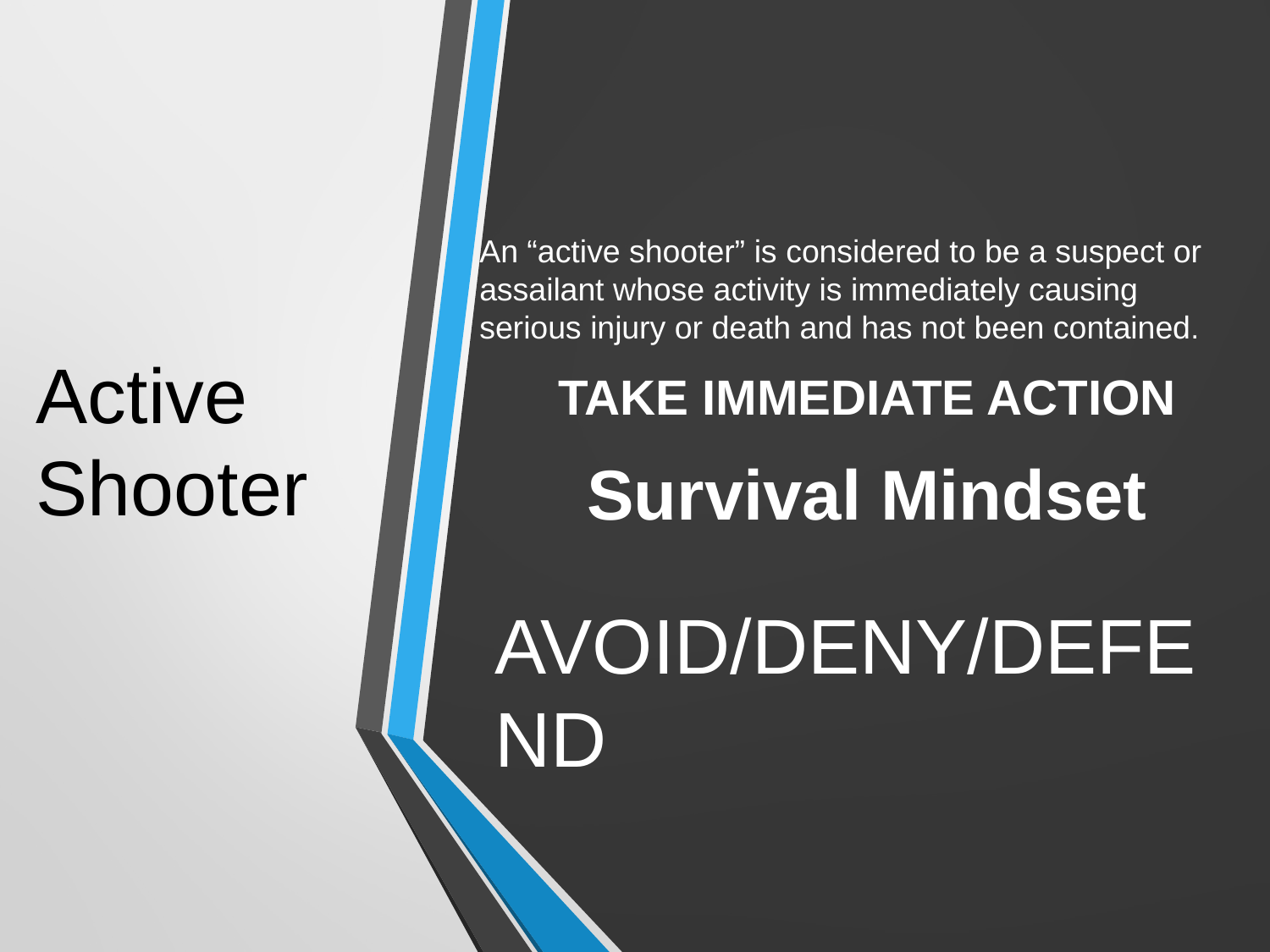

An “active shooter” is considered to be a suspect or assailant whose activity is immediately causing serious injury or death and has not been contained.
TAKE IMMEDIATE ACTION
Survival Mindset
 AVOID/DENY/DEFEND

# Active Shooter